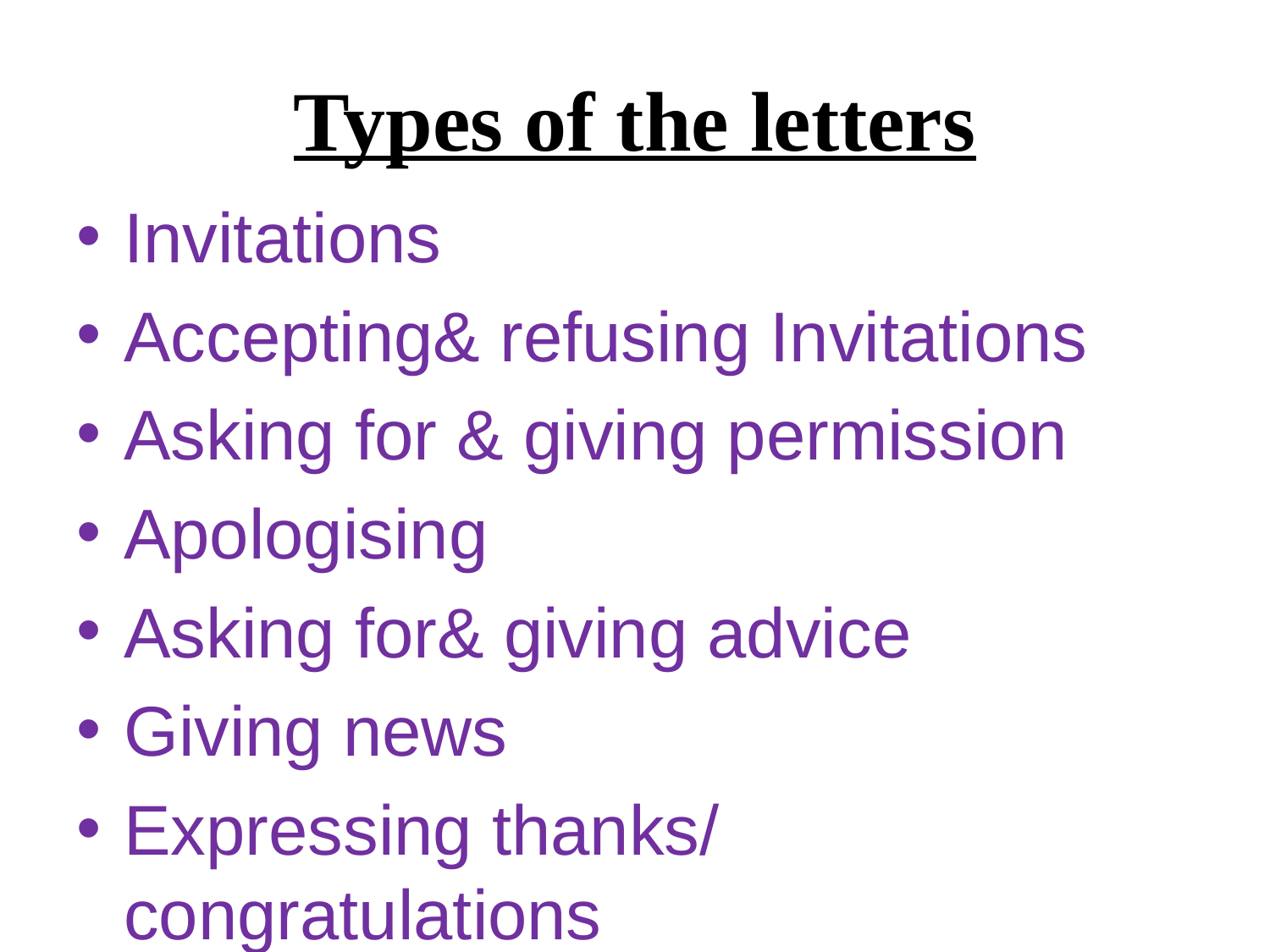

# Types of the letters
Invitations
Accepting& refusing Invitations
Asking for & giving permission
Apologising
Asking for& giving advice
Giving news
Expressing thanks/ congratulations